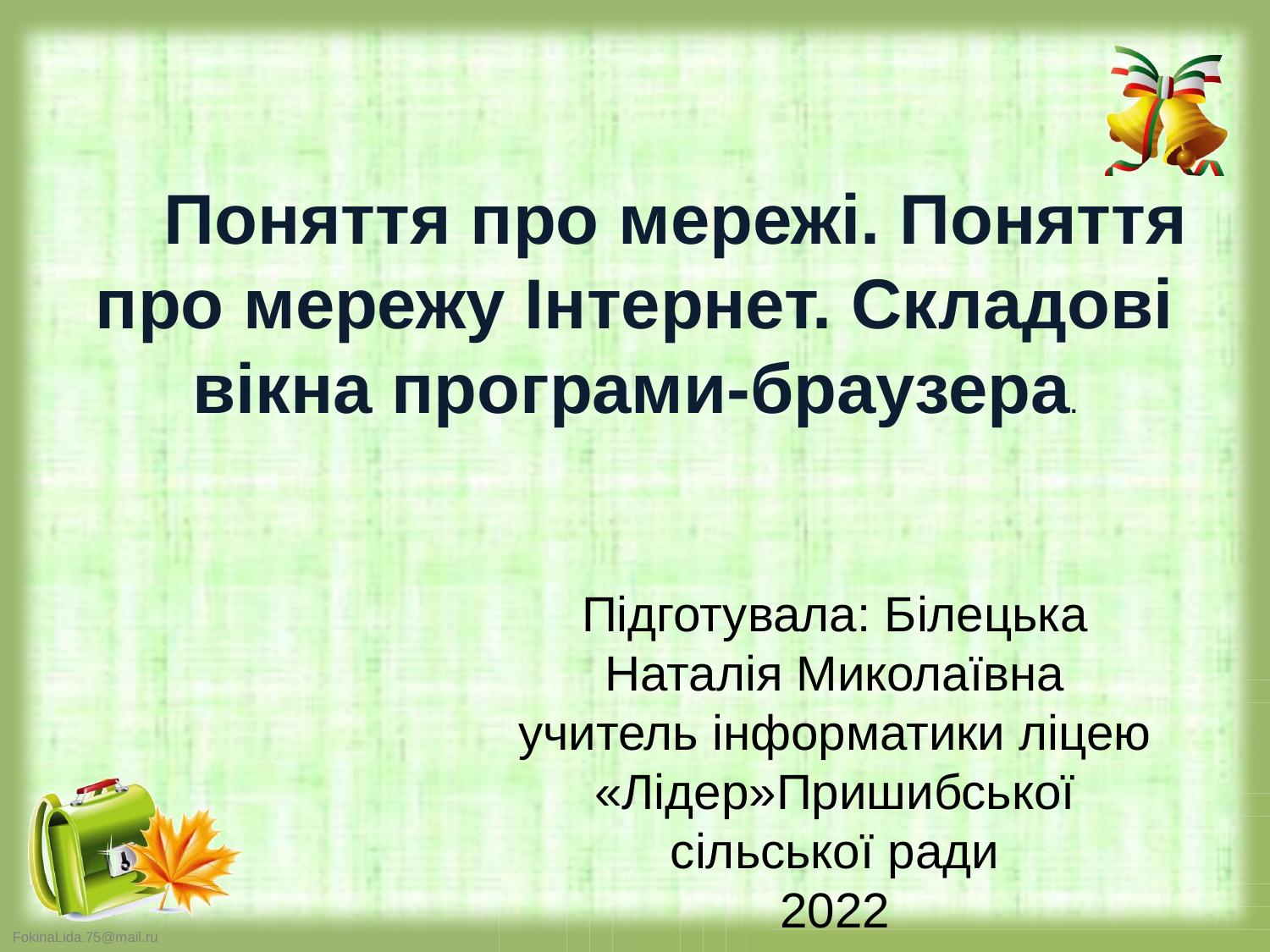

Поняття про мережі. Поняття про мережу Інтернет. Складові вікна програми-браузера.
Підготувала: Білецька Наталія Миколаївна
учитель інформатики ліцею «Лідер»Пришибської сільської ради
2022